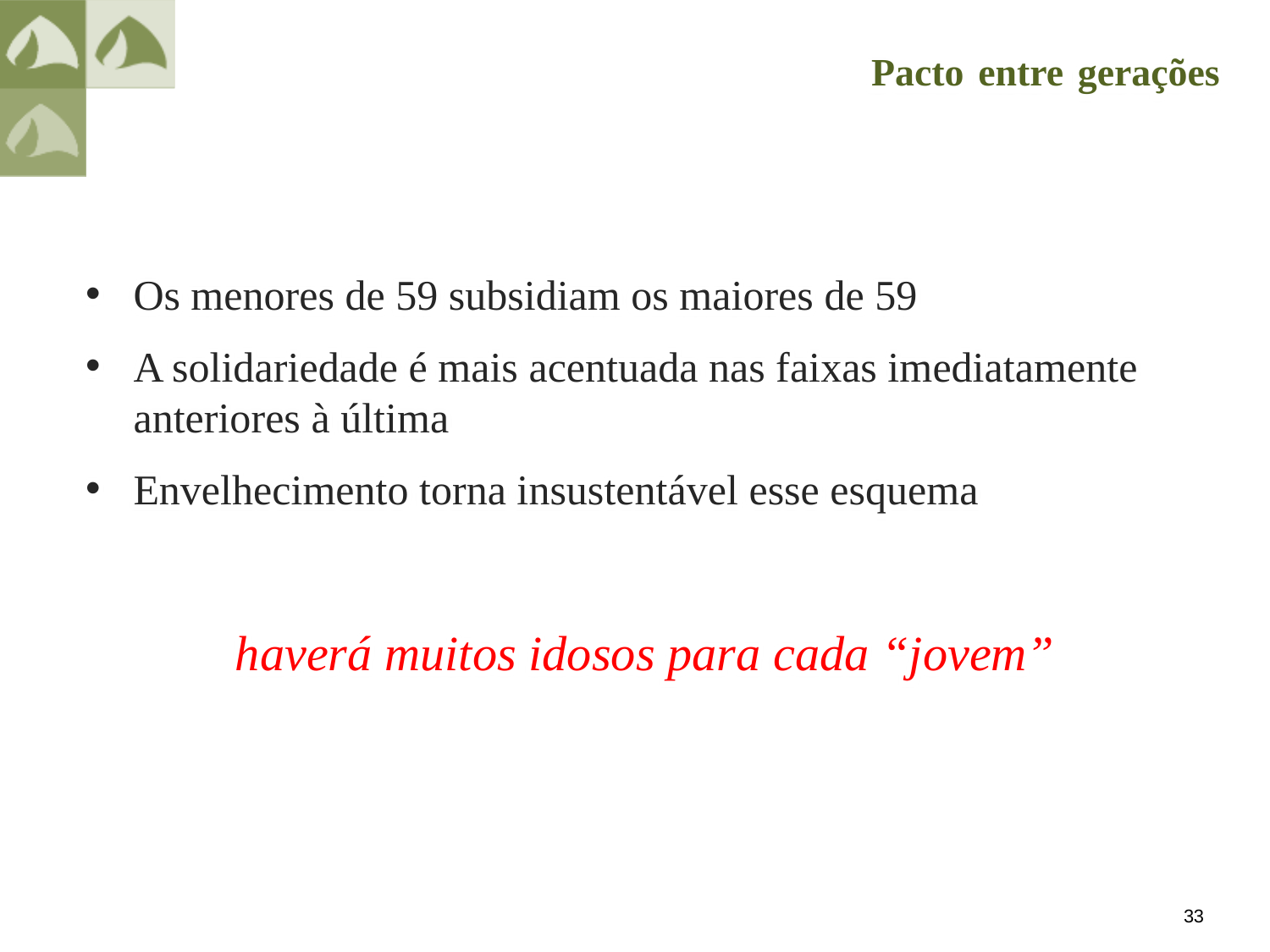

# Pacto entre gerações

Os menores de 59 subsidiam os maiores de 59
A solidariedade é mais acentuada nas faixas imediatamente anteriores à última
Envelhecimento torna insustentável esse esquema

haverá muitos idosos para cada “jovem”
33
33